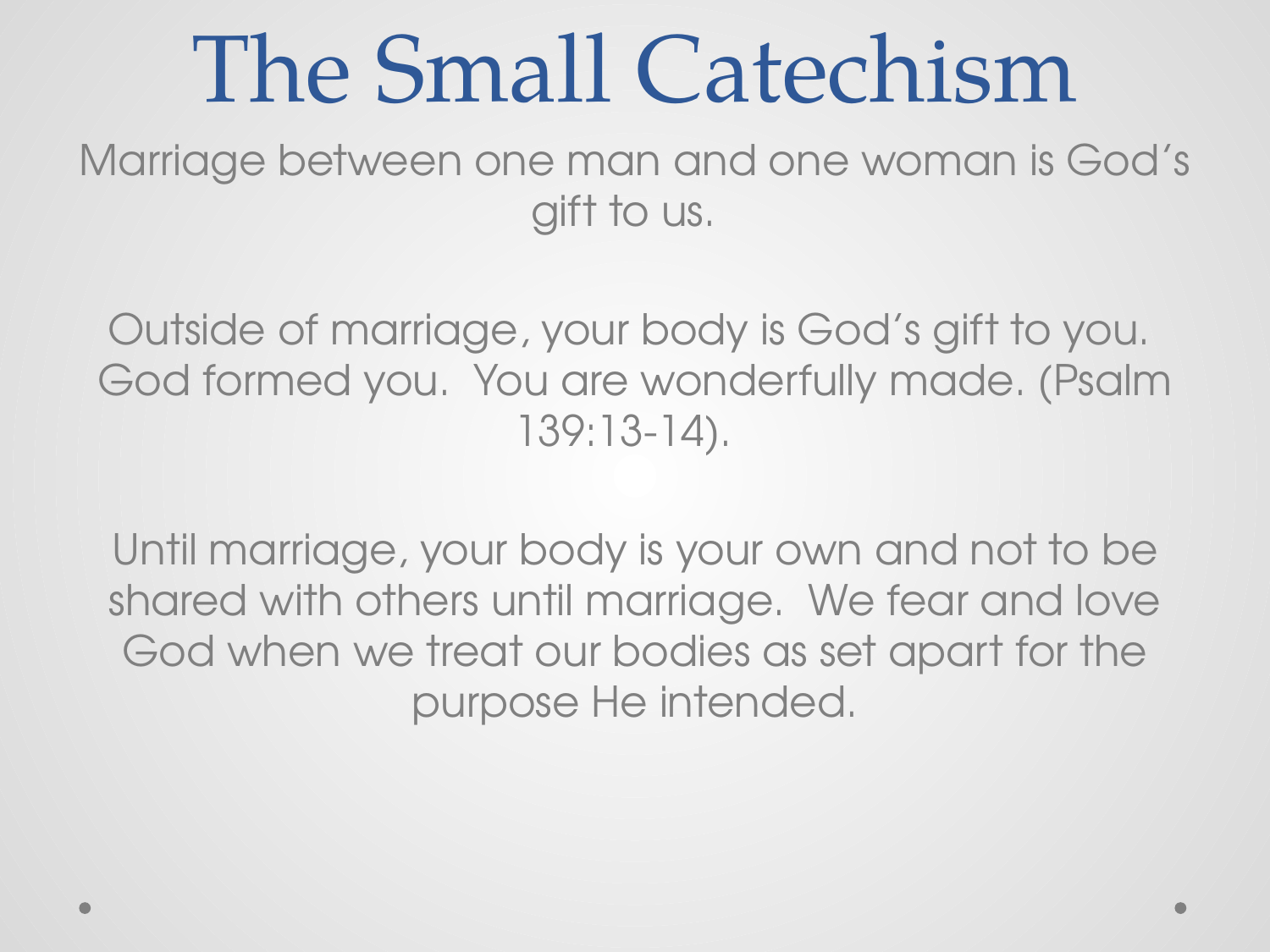

# The Small Catechism
Marriage between one man and one woman is God’s gift to us.

Outside of marriage, your body is God’s gift to you.  God formed you.  You are wonderfully made. (Psalm 139:13-14).

Until marriage, your body is your own and not to be shared with others until marriage.  We fear and love God when we treat our bodies as set apart for the purpose He intended.